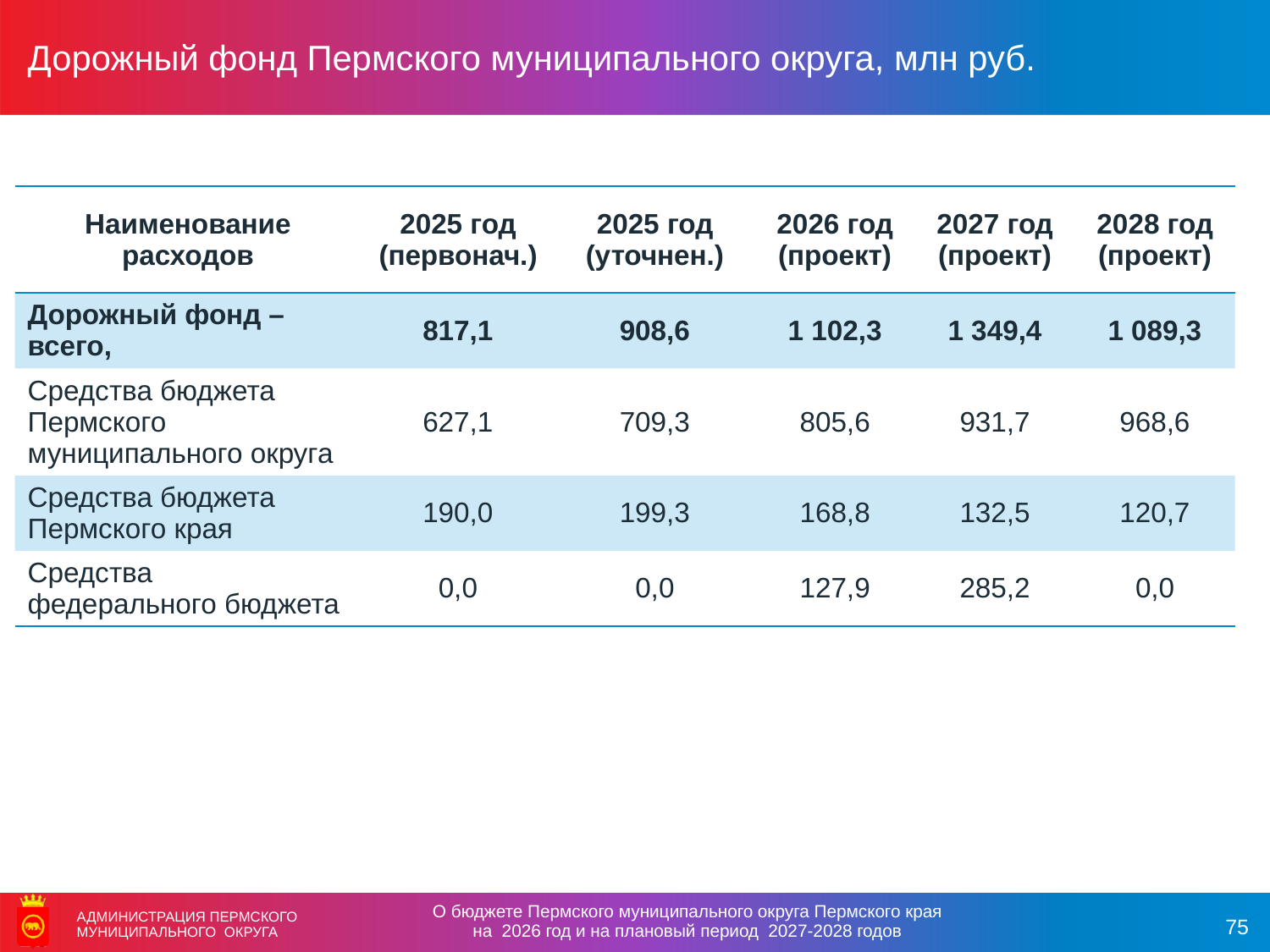

Дорожный фонд Пермского муниципального округа, млн руб.
АДМИНИСТРАЦИЯ ПЕРМСКОГО МУНИЦИПАЛЬНОГО  ОКРУГА
| Наименование расходов | 2025 год (первонач.) | 2025 год (уточнен.) | 2026 год (проект) | 2027 год (проект) | 2028 год (проект) |
| --- | --- | --- | --- | --- | --- |
| Дорожный фонд –всего, | 817,1 | 908,6 | 1 102,3 | 1 349,4 | 1 089,3 |
| Средства бюджета Пермского муниципального округа | 627,1 | 709,3 | 805,6 | 931,7 | 968,6 |
| Средства бюджета Пермского края | 190,0 | 199,3 | 168,8 | 132,5 | 120,7 |
| Средства федерального бюджета | 0,0 | 0,0 | 127,9 | 285,2 | 0,0 |
О бюджете Пермского муниципального округа Пермского края
на  2026 год и на плановый период  2027-2028 годов
АДМИНИСТРАЦИЯ ПЕРМСКОГО МУНИЦИПАЛЬНОГО  ОКРУГА